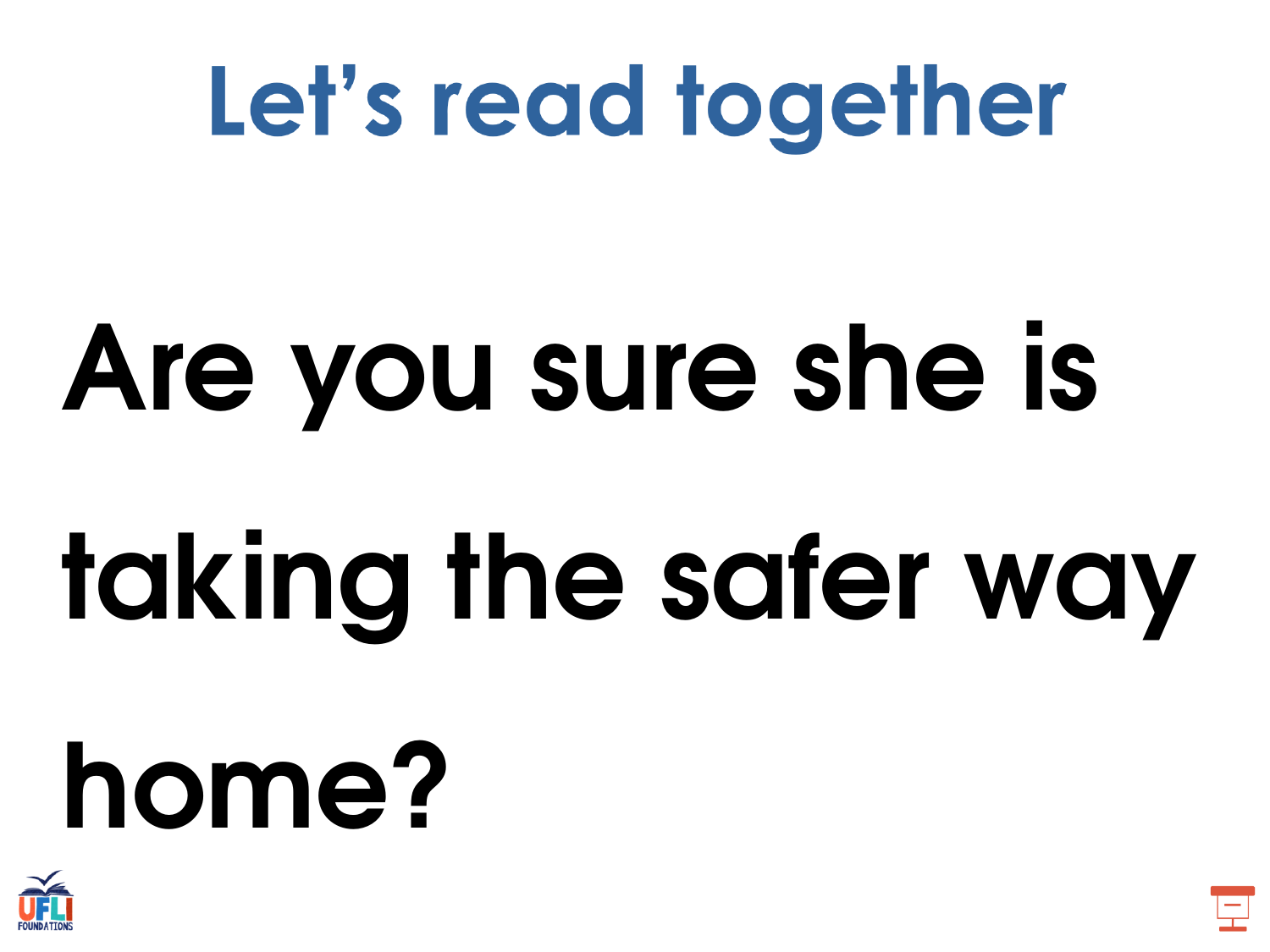

Are you sure she is taking the safer way home?